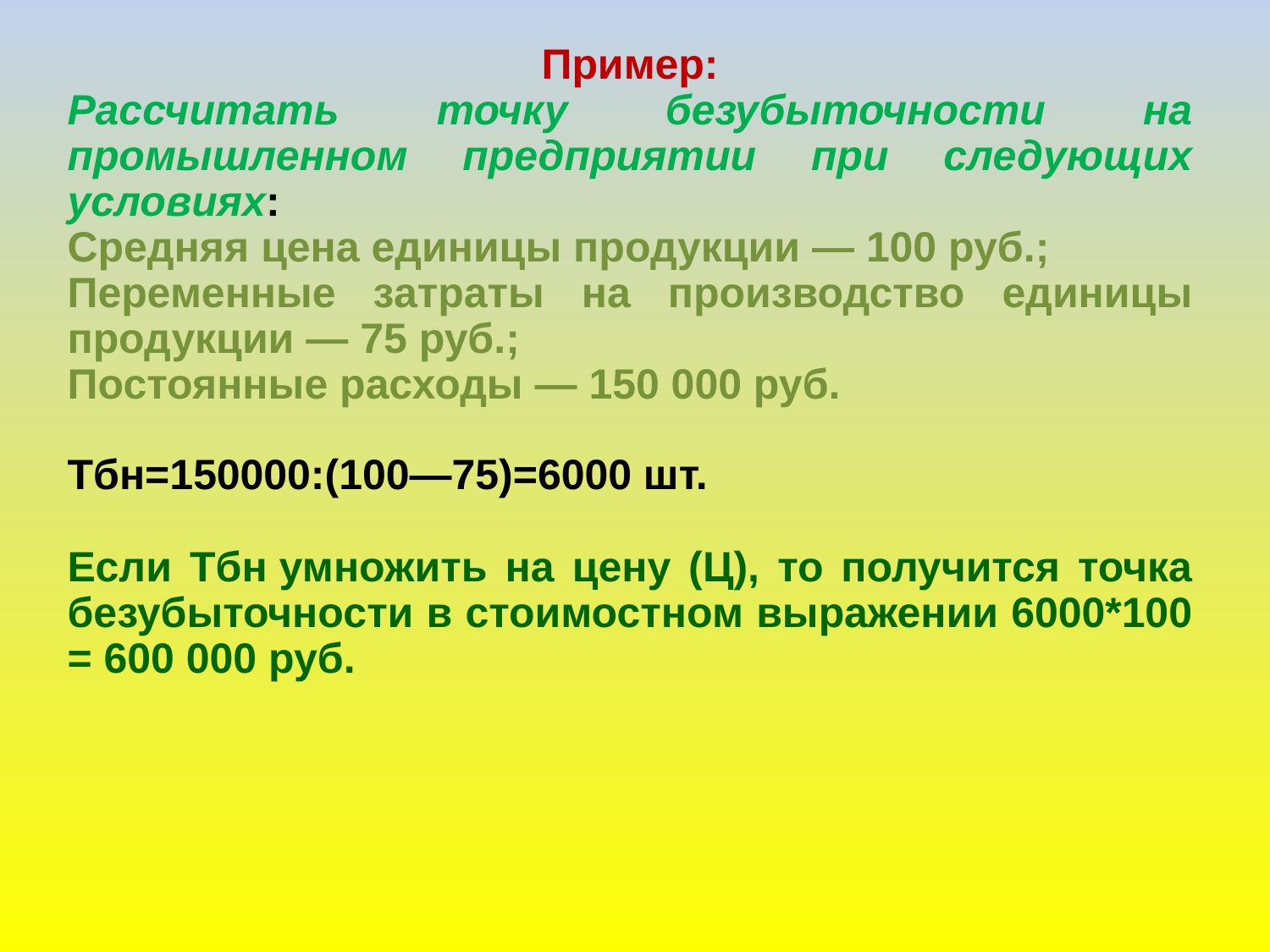

Пример:
Рассчитать точку безубыточности на промышленном предприятии при следующих условиях:
Средняя цена единицы продукции — 100 руб.;
Переменные затраты на производство единицы продукции — 75 руб.;
Постоянные расходы — 150 000 руб.

Тбн=150000:(100—75)=6000 шт.

Если Тбн умножить на цену (Ц), то получится точка безубыточности в стоимостном выражении 6000*100 = 600 000 руб.